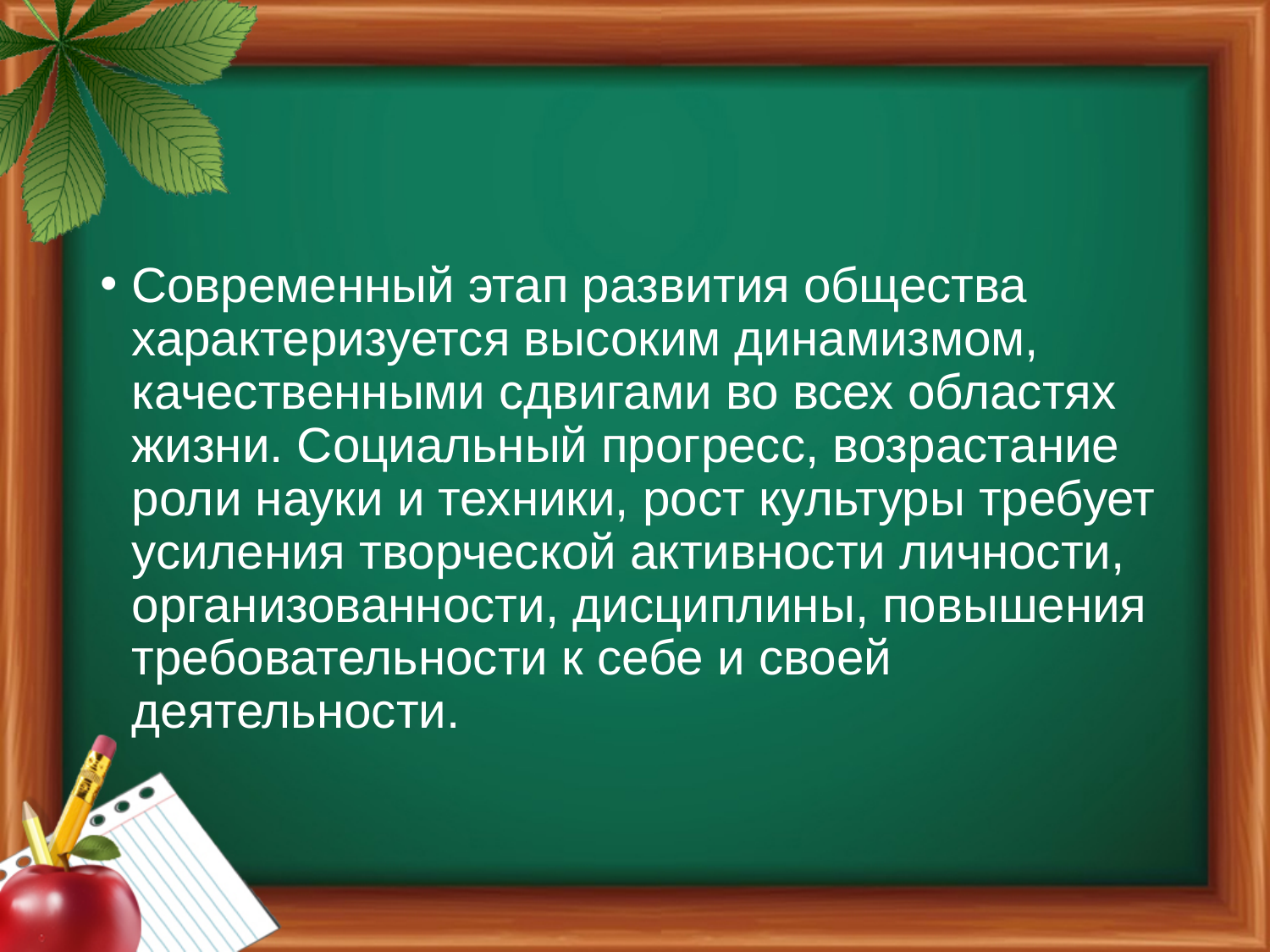

#
Современный этап развития общества характеризуется высоким динамизмом, качественными сдвигами во всех областях жизни. Социальный прогресс, возрастание роли науки и техники, рост культуры требует усиления творческой активности личности, организованности, дисциплины, повышения требовательности к себе и своей деятельности.